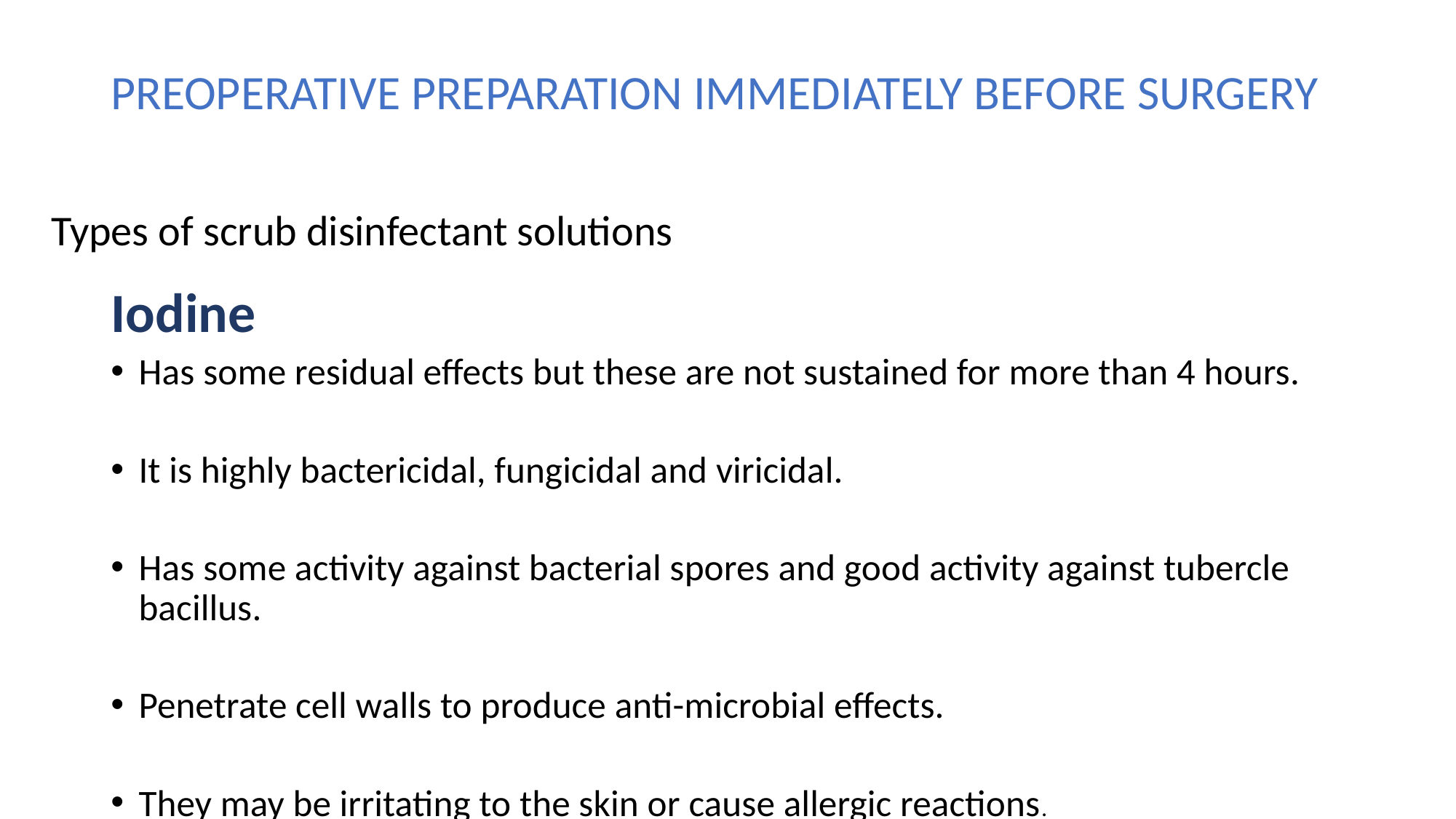

# PREOPERATIVE PREPARATION IMMEDIATELY BEFORE SURGERY
Types of scrub disinfectant solutions
Iodine
Has some residual effects but these are not sustained for more than 4 hours.

It is highly bactericidal, fungicidal and viricidal.

Has some activity against bacterial spores and good activity against tubercle bacillus.

Penetrate cell walls to produce anti-microbial effects.

They may be irritating to the skin or cause allergic reactions.